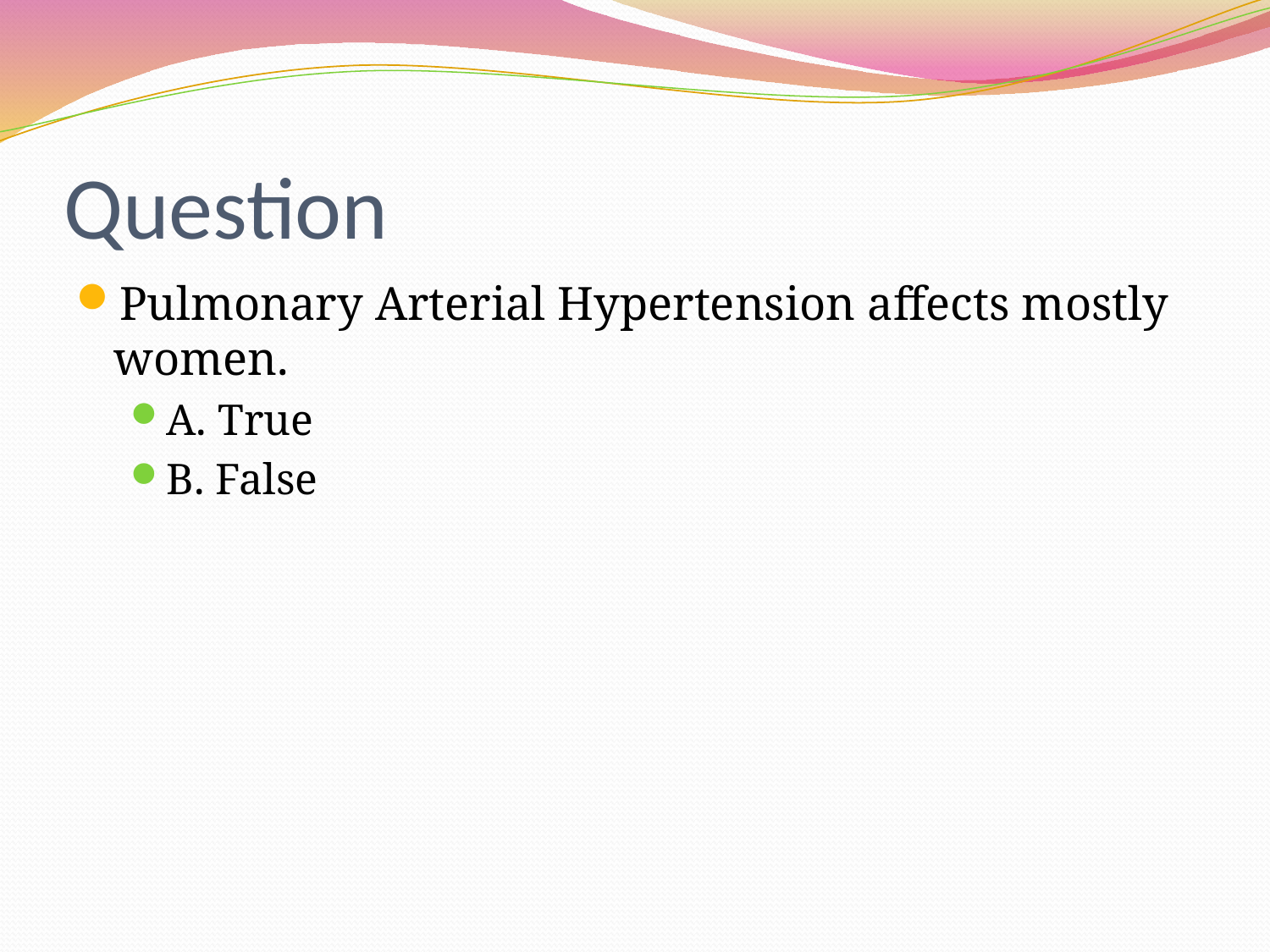

# Question
Pulmonary Arterial Hypertension affects mostly women.
A. True
B. False